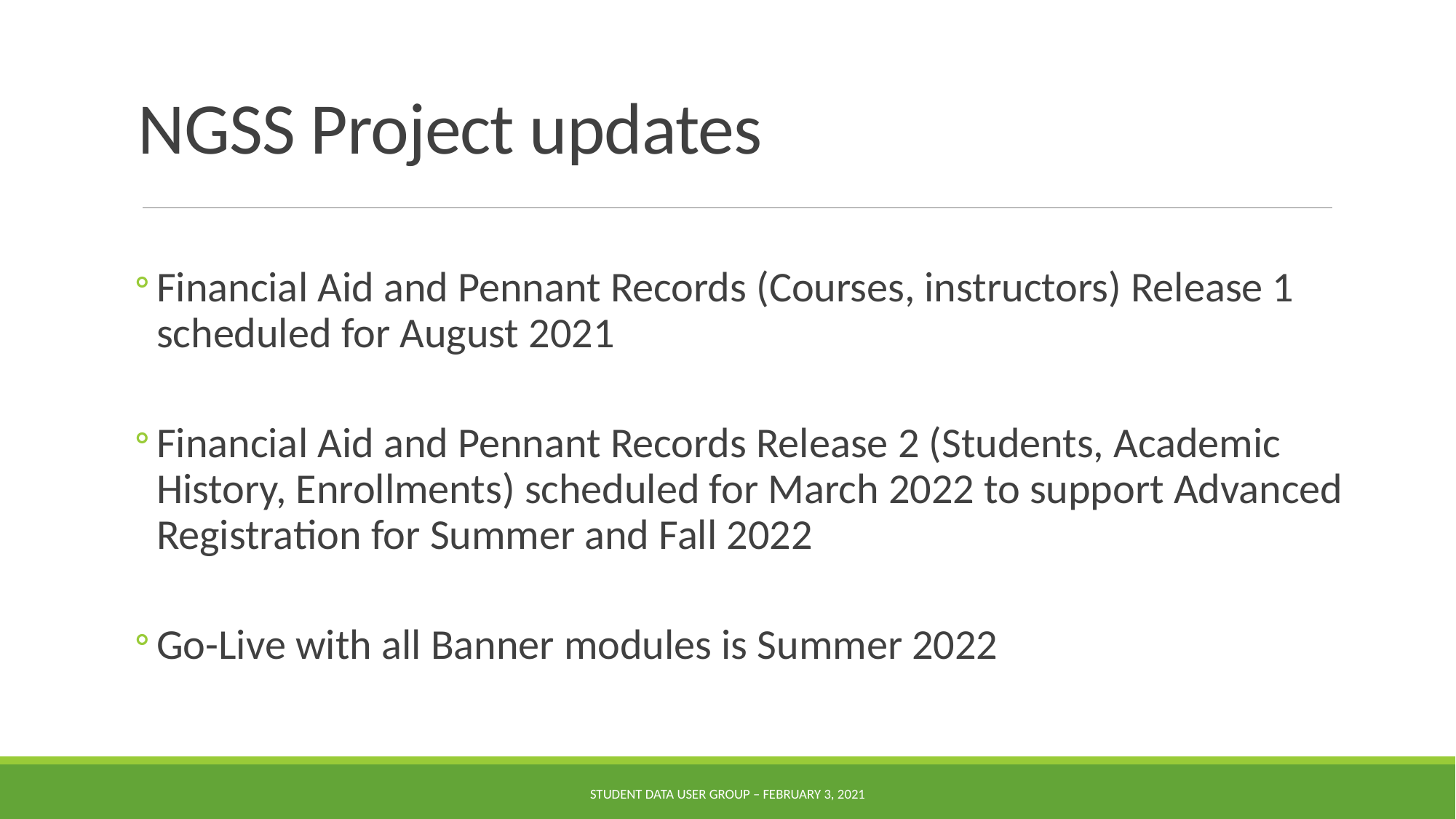

# NGSS Project updates

Financial Aid and Pennant Records (Courses, instructors) Release 1 scheduled for August 2021

Financial Aid and Pennant Records Release 2 (Students, Academic History, Enrollments) scheduled for March 2022 to support Advanced Registration for Summer and Fall 2022

Go-Live with all Banner modules is Summer 2022

Student Data User Group – February 3, 2021